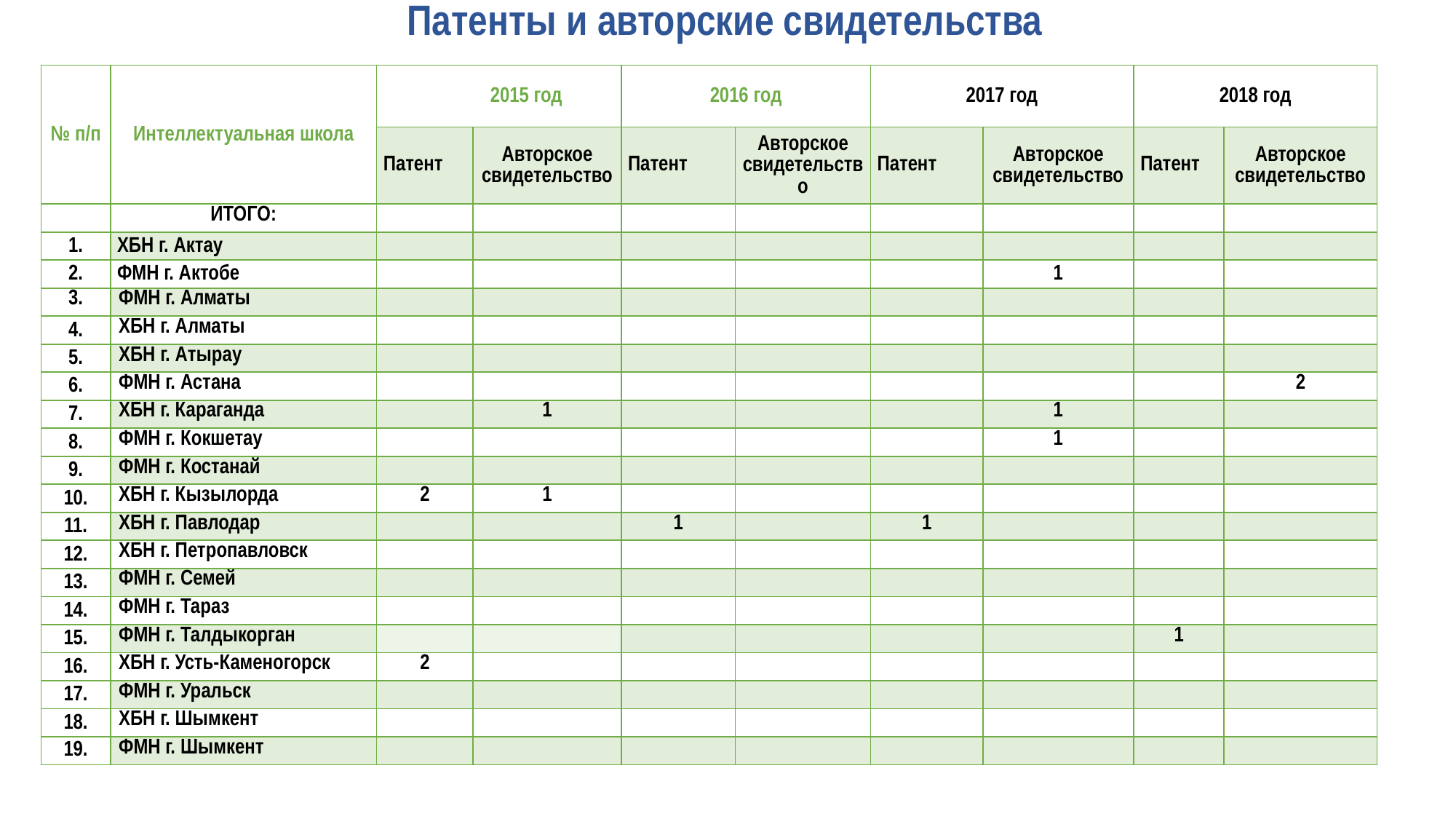

# Патенты и авторские свидетельства
| № п/п | Интеллектуальная школа | 2015 год |  | 2016 год |  | 2017 год |  | 2018 год |  |
| --- | --- | --- | --- | --- | --- | --- | --- | --- | --- |
|  |  | Патент | Авторское свидетельство | Патент | Авторское свидетельство | Патент | Авторское свидетельство | Патент | Авторское свидетельство |
|  | ИТОГО: |  |  |  |  |  |  |  |  |
| 1. | ХБН г. Актау |  |  |  |  |  |  |  |  |
| 2. | ФМН г. Актобе |  |  |  |  |  | 1 |  |  |
| 3. | ФМН г. Алматы |  |  |  |  |  |  |  |  |
| 4. | ХБН г. Алматы |  |  |  |  |  |  |  |  |
| 5. | ХБН г. Атырау |  |  |  |  |  |  |  |  |
| 6. | ФМН г. Астана |  |  |  |  |  |  |  | 2 |
| 7. | ХБН г. Караганда |  | 1 |  |  |  | 1 |  |  |
| 8. | ФМН г. Кокшетау |  |  |  |  |  | 1 |  |  |
| 9. | ФМН г. Костанай |  |  |  |  |  |  |  |  |
| 10. | ХБН г. Кызылорда | 2 | 1 |  |  |  |  |  |  |
| 11. | ХБН г. Павлодар |  |  | 1 |  | 1 |  |  |  |
| 12. | ХБН г. Петропавловск |  |  |  |  |  |  |  |  |
| 13. | ФМН г. Семей |  |  |  |  |  |  |  |  |
| 14. | ФМН г. Тараз |  |  |  |  |  |  |  |  |
| 15. | ФМН г. Талдыкорган |  |  |  |  |  |  | 1 |  |
| 16. | ХБН г. Усть-Каменогорск | 2 |  |  |  |  |  |  |  |
| 17. | ФМН г. Уральск |  |  |  |  |  |  |  |  |
| 18. | ХБН г. Шымкент |  |  |  |  |  |  |  |  |
| 19. | ФМН г. Шымкент |  |  |  |  |  |  |  |  |